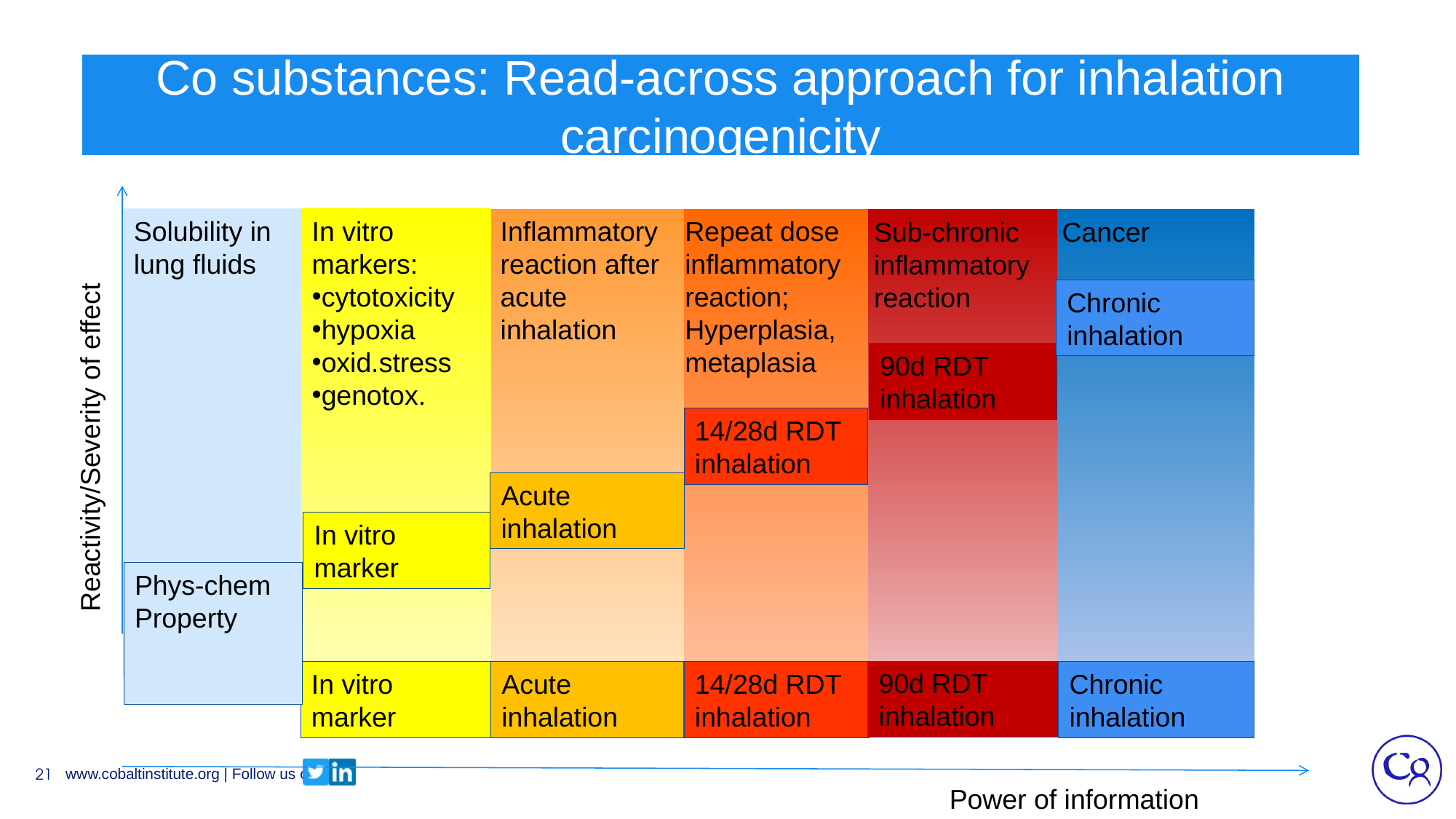

# Co substances: Read-across approach for inhalation carcinogenicity
Solubility in lung fluids

In vitro markers:
cytotoxicity
hypoxia
oxid.stress
genotox.

Inflammatory reaction after acute inhalation

Repeat dose inflammatory reaction;
Hyperplasia, metaplasia

Sub-chronic  inflammatory reaction

Cancer

Chronic inhalation
90d RDT inhalation
14/28d RDT inhalation
Reactivity/Severity of effect
Acute inhalation
In vitro marker
Phys-chem
Property

90d RDT inhalation
In vitro marker
14/28d RDT inhalation
Chronic inhalation
Acute inhalation
Power of information